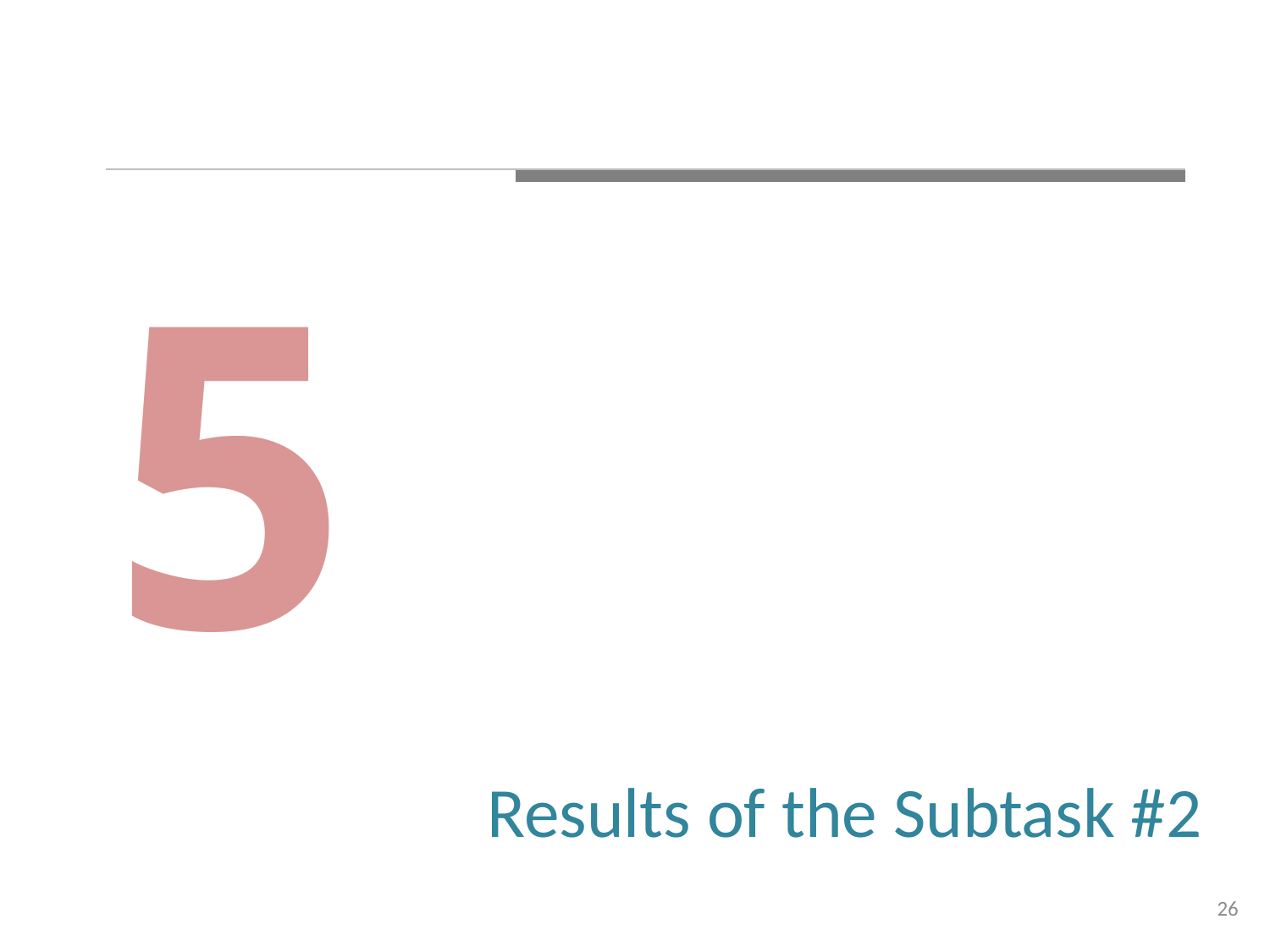

5
# Results of the Subtask #2
26